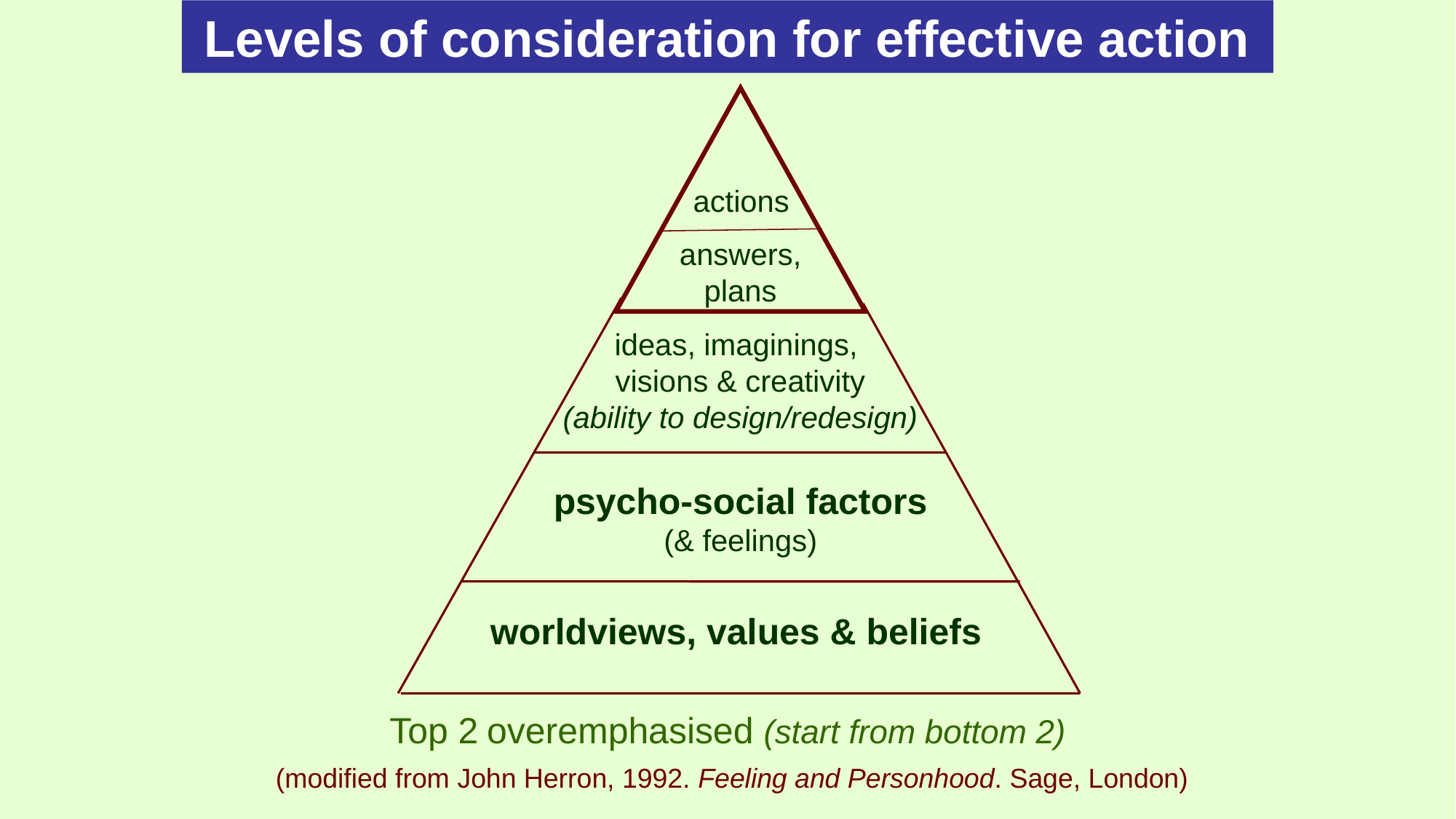

Levels of consideration for effective action

actions

answers,
plans

ideas, imaginings,
visions & creativity
(ability to design/redesign)

psycho-social factors
(& feelings)

worldviews, values & beliefs

Top 2 overemphasised (start from bottom 2)
(modified from John Herron, 1992. Feeling and Personhood. Sage, London)